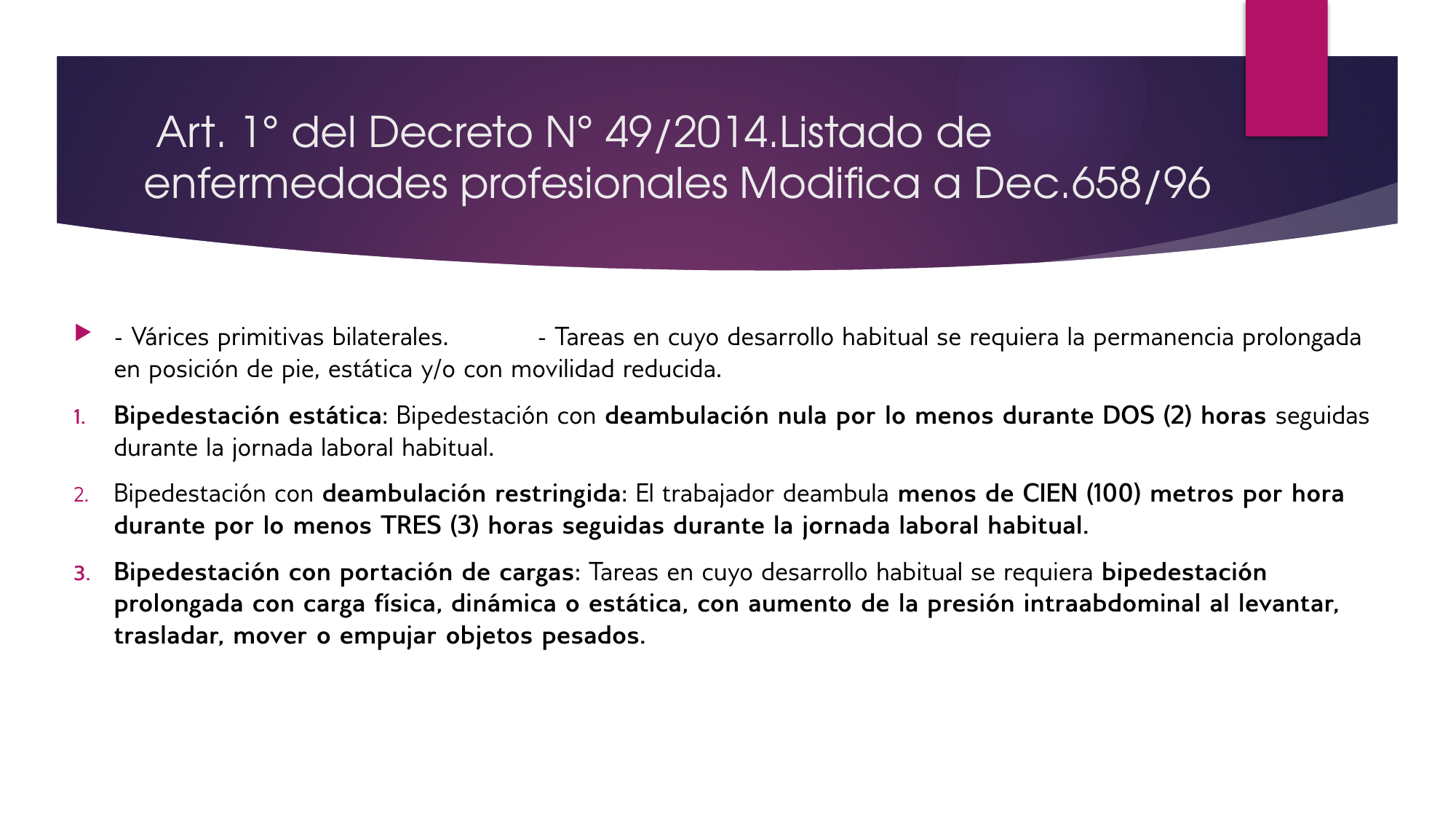

# Art. 1° del Decreto N° 49/2014.Listado de enfermedades profesionales Modifica a Dec.658/96
- Várices primitivas bilaterales.	- Tareas en cuyo desarrollo habitual se requiera la permanencia prolongada en posición de pie, estática y/o con movilidad reducida.
Bipedestación estática: Bipedestación con deambulación nula por lo menos durante DOS (2) horas seguidas durante la jornada laboral habitual.
Bipedestación con deambulación restringida: El trabajador deambula menos de CIEN (100) metros por hora durante por lo menos TRES (3) horas seguidas durante la jornada laboral habitual.
Bipedestación con portación de cargas: Tareas en cuyo desarrollo habitual se requiera bipedestación prolongada con carga física, dinámica o estática, con aumento de la presión intraabdominal al levantar, trasladar, mover o empujar objetos pesados.